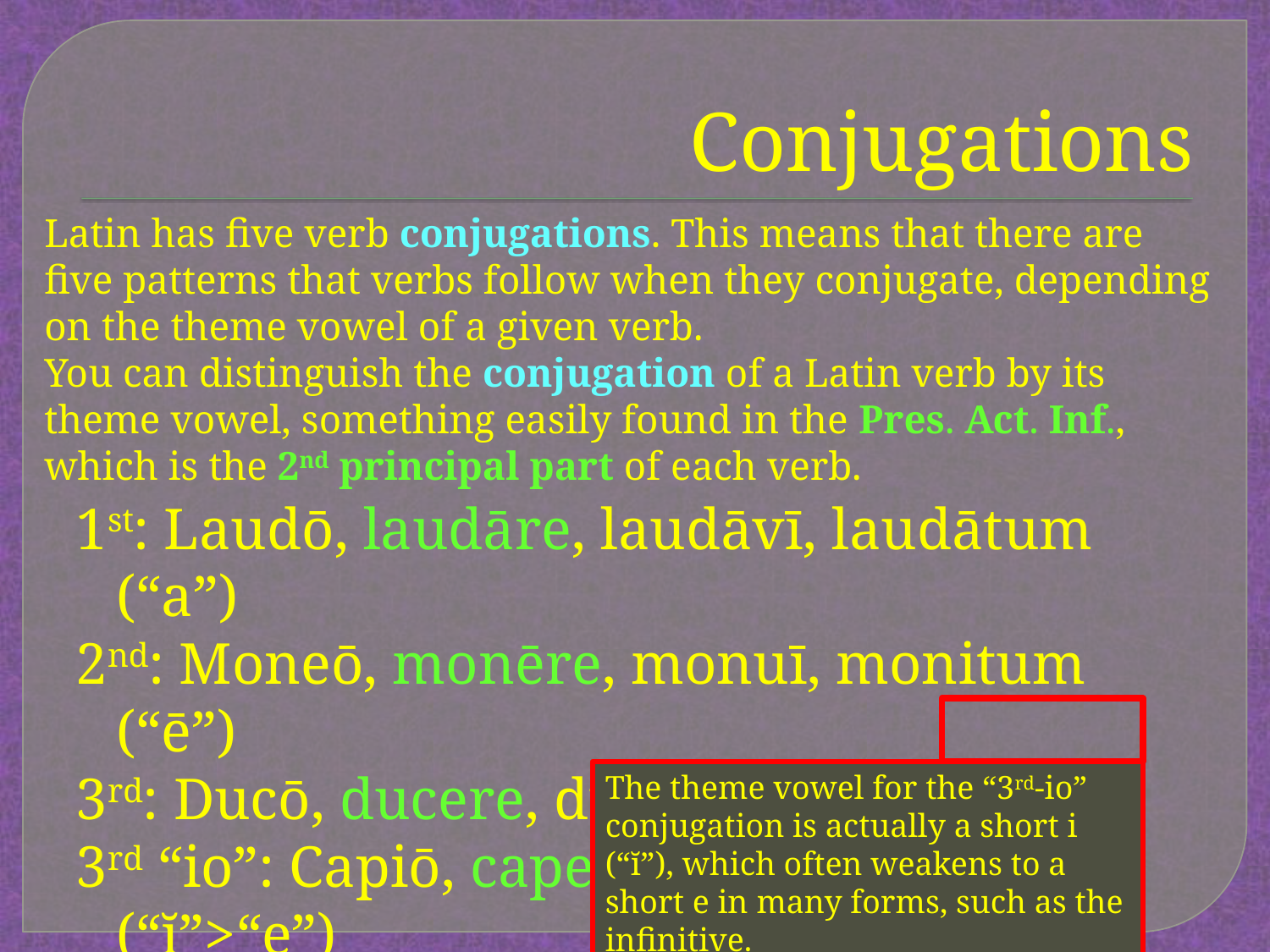

# Conjugations
Latin has five verb conjugations. This means that there are five patterns that verbs follow when they conjugate, depending on the theme vowel of a given verb.
You can distinguish the conjugation of a Latin verb by its theme vowel, something easily found in the Pres. Act. Inf., which is the 2nd principal part of each verb.
1st: Laudō, laudāre, laudāvī, laudātum (“a”)
2nd: Moneō, monēre, monuī, monitum (“ē”)
3rd: Ducō, ducere, duxī, ductum (“e”)
3rd “io”: Capiō, capere, cepī, captum (“ĭ”>“e”)
4th: Audiō, audīre, audivī, auditum (“ī”)

The theme vowel for the “3rd-io” conjugation is actually a short i (“ĭ”), which often weakens to a short e in many forms, such as the infinitive.